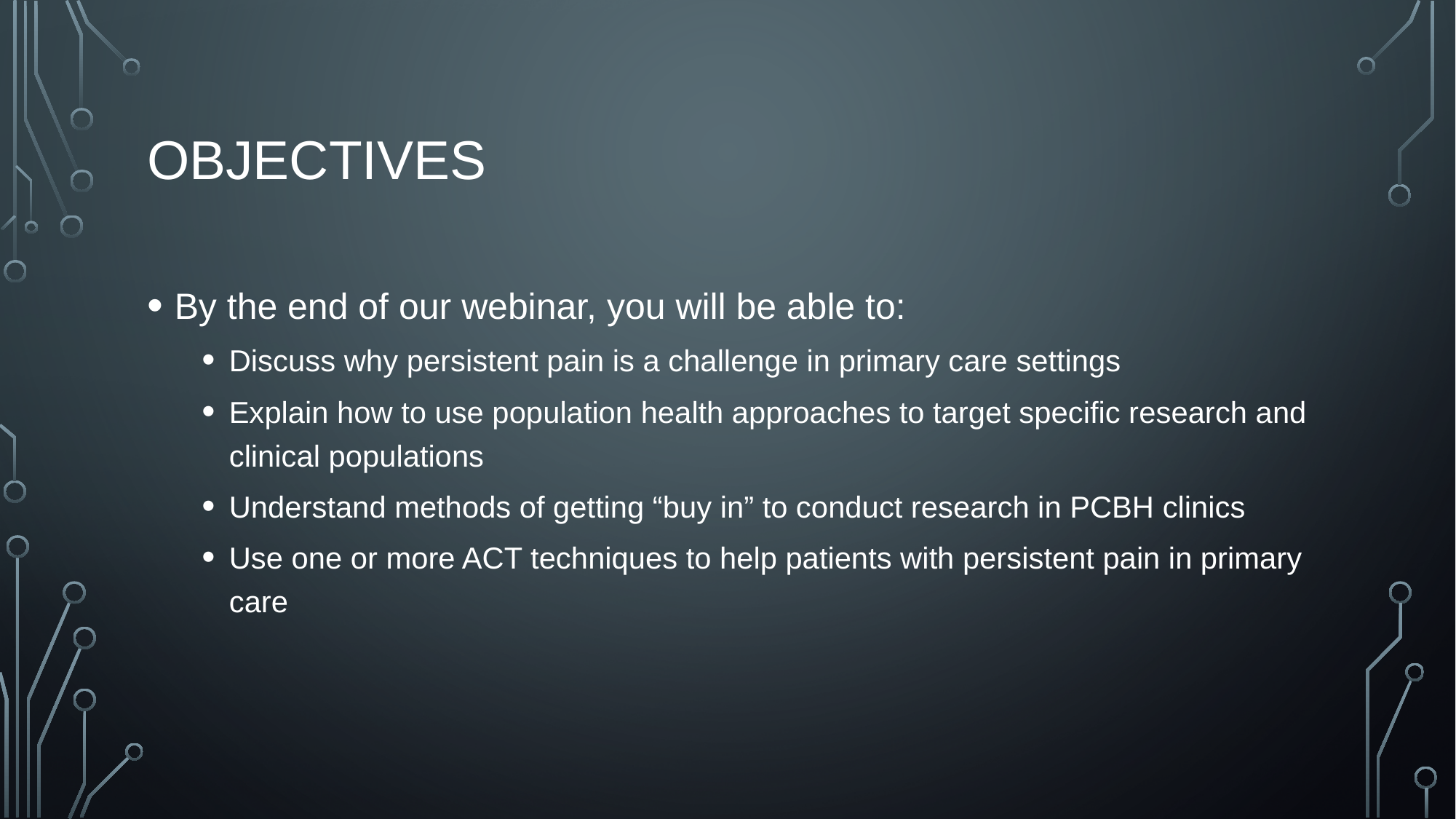

# Objectives
By the end of our webinar, you will be able to:
Discuss why persistent pain is a challenge in primary care settings
Explain how to use population health approaches to target specific research and clinical populations
Understand methods of getting “buy in” to conduct research in PCBH clinics
Use one or more ACT techniques to help patients with persistent pain in primary care